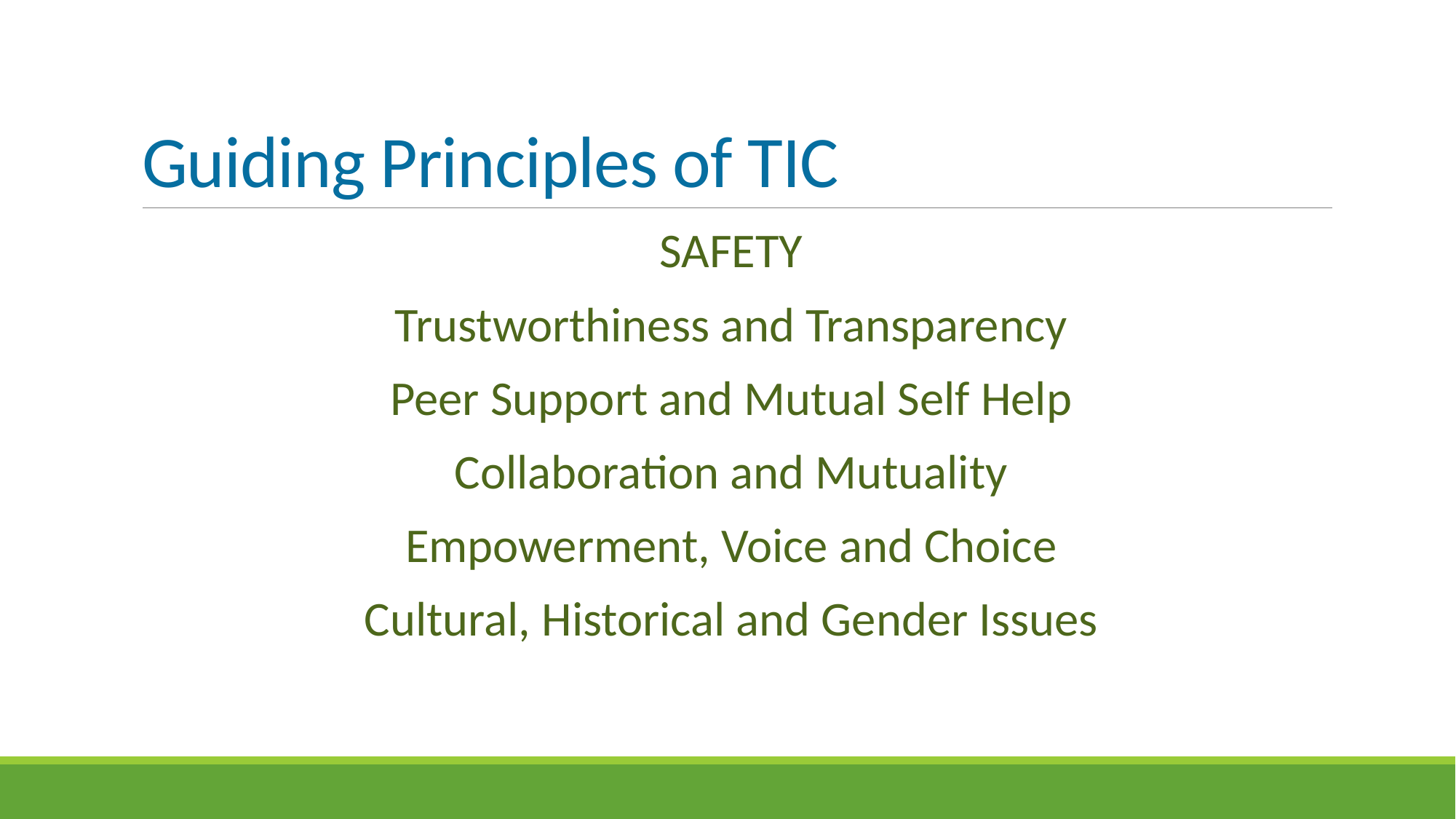

# Guiding Principles of TIC
SAFETY
Trustworthiness and Transparency
Peer Support and Mutual Self Help
Collaboration and Mutuality
Empowerment, Voice and Choice
Cultural, Historical and Gender Issues